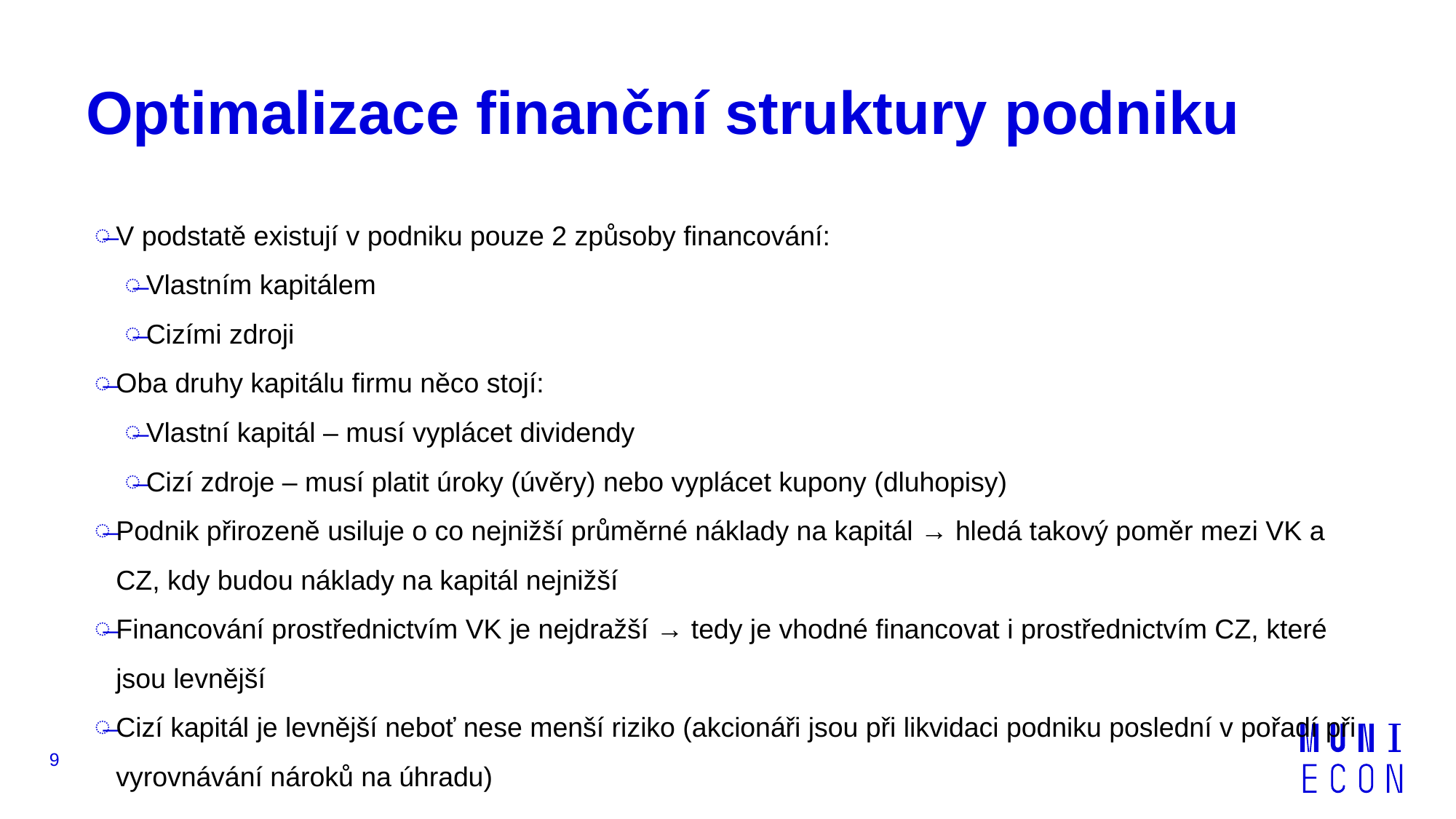

# Optimalizace finanční struktury podniku
V podstatě existují v podniku pouze 2 způsoby financování:
Vlastním kapitálem
Cizími zdroji
Oba druhy kapitálu firmu něco stojí:
Vlastní kapitál – musí vyplácet dividendy
Cizí zdroje – musí platit úroky (úvěry) nebo vyplácet kupony (dluhopisy)
Podnik přirozeně usiluje o co nejnižší průměrné náklady na kapitál → hledá takový poměr mezi VK a CZ, kdy budou náklady na kapitál nejnižší
Financování prostřednictvím VK je nejdražší → tedy je vhodné financovat i prostřednictvím CZ, které jsou levnější
Cizí kapitál je levnější neboť nese menší riziko (akcionáři jsou při likvidaci podniku poslední v pořadí při vyrovnávání nároků na úhradu)
9